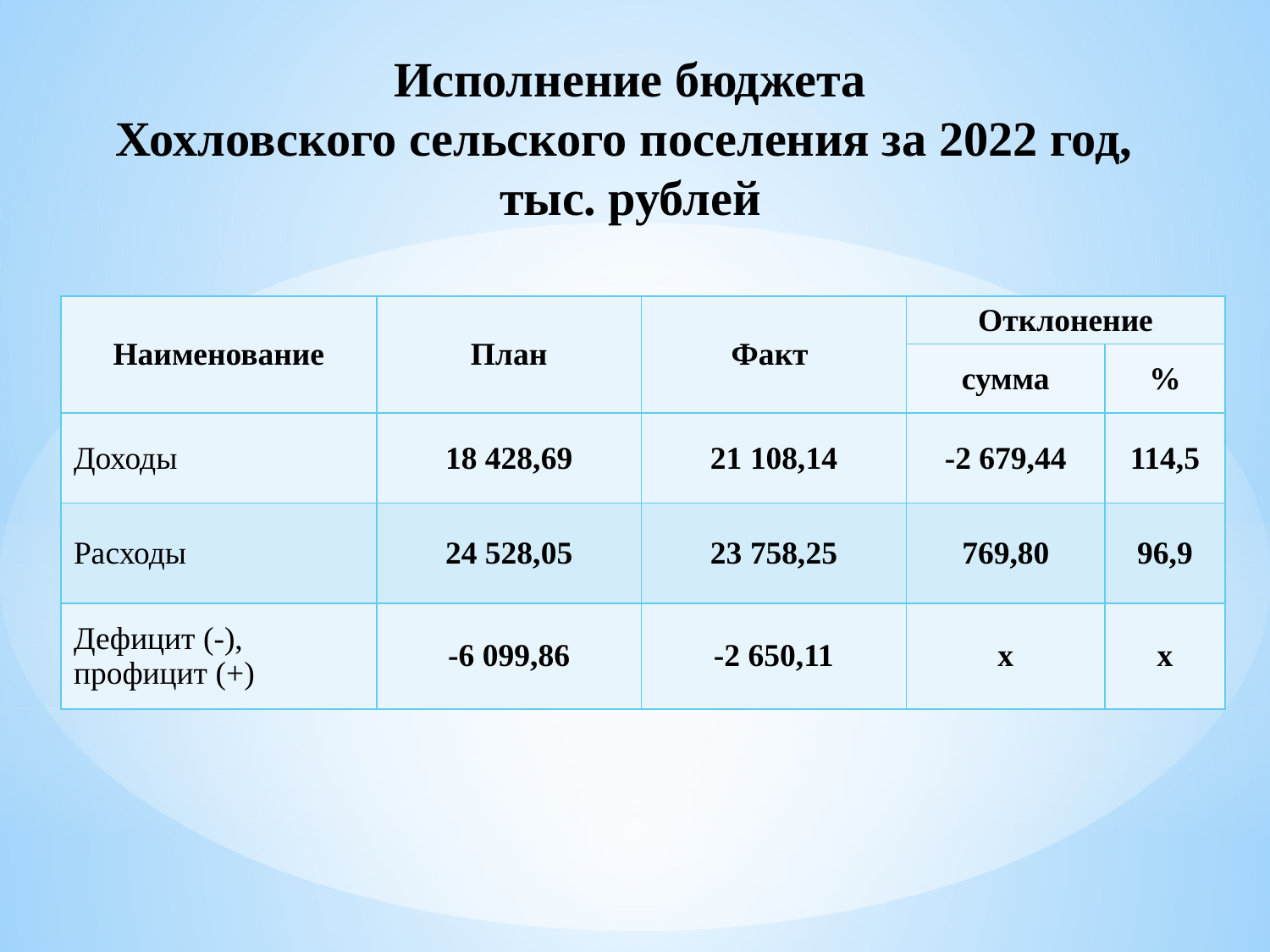

Исполнение бюджета
Хохловского сельского поселения за 2022 год,
тыс. рублей
| Наименование | План | Факт | Отклонение |  |
| --- | --- | --- | --- | --- |
|  |  |  | сумма | % |
| Доходы | 18 428,69 | 21 108,14 | -2 679,44 | 114,5 |
| Расходы | 24 528,05 | 23 758,25 | 769,80 | 96,9 |
| Дефицит (-), профицит (+) | -6 099,86 | -2 650,11 | х | х |